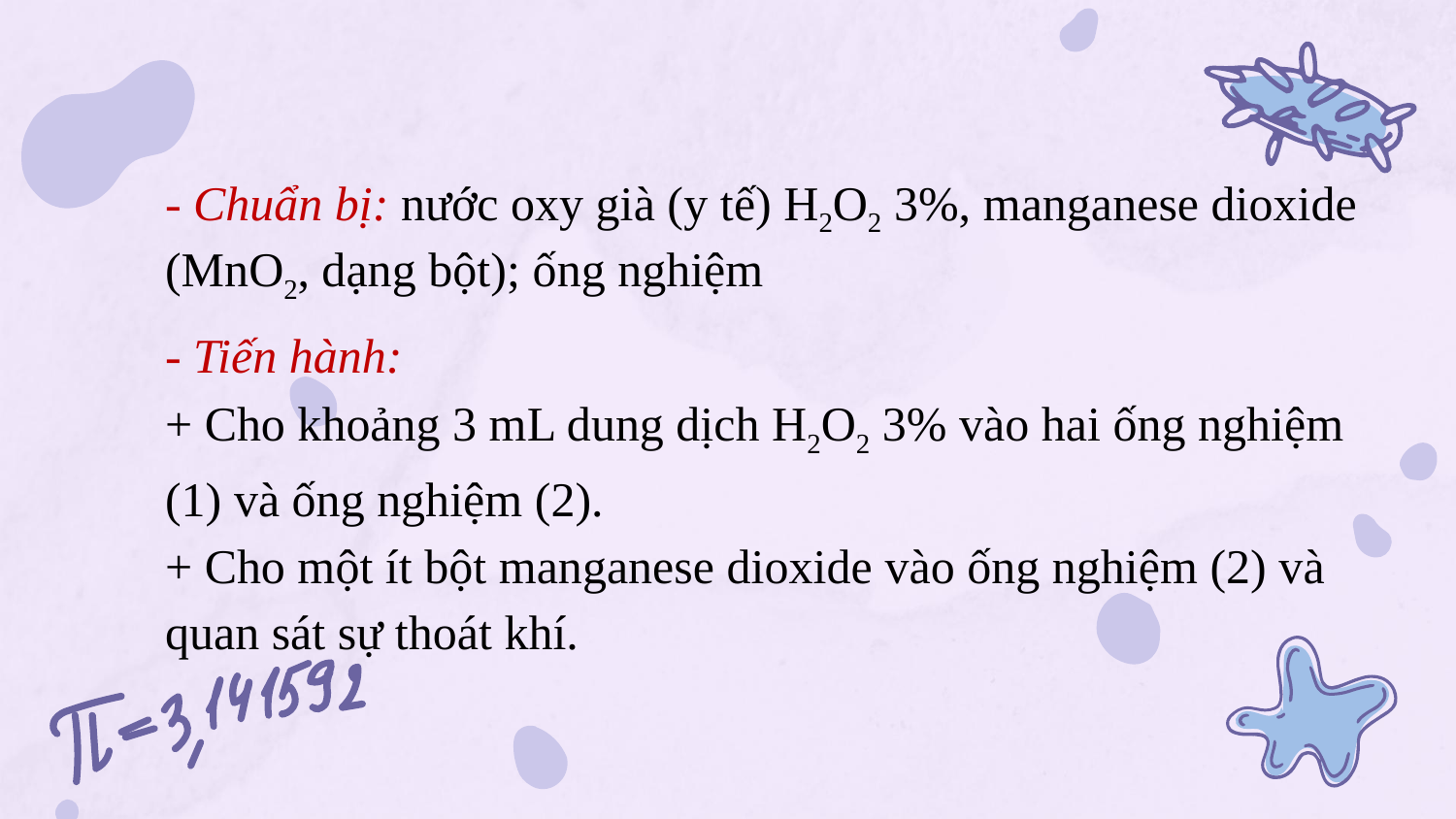

- Chuẩn bị: nước oxy già (y tế) H2O2 3%, manganese dioxide (MnO2, dạng bột); ống nghiệm
- Tiến hành:
+ Cho khoảng 3 mL dung dịch H2O2 3% vào hai ống nghiệm (1) và ống nghiệm (2).
+ Cho một ít bột manganese dioxide vào ống nghiệm (2) và quan sát sự thoát khí.